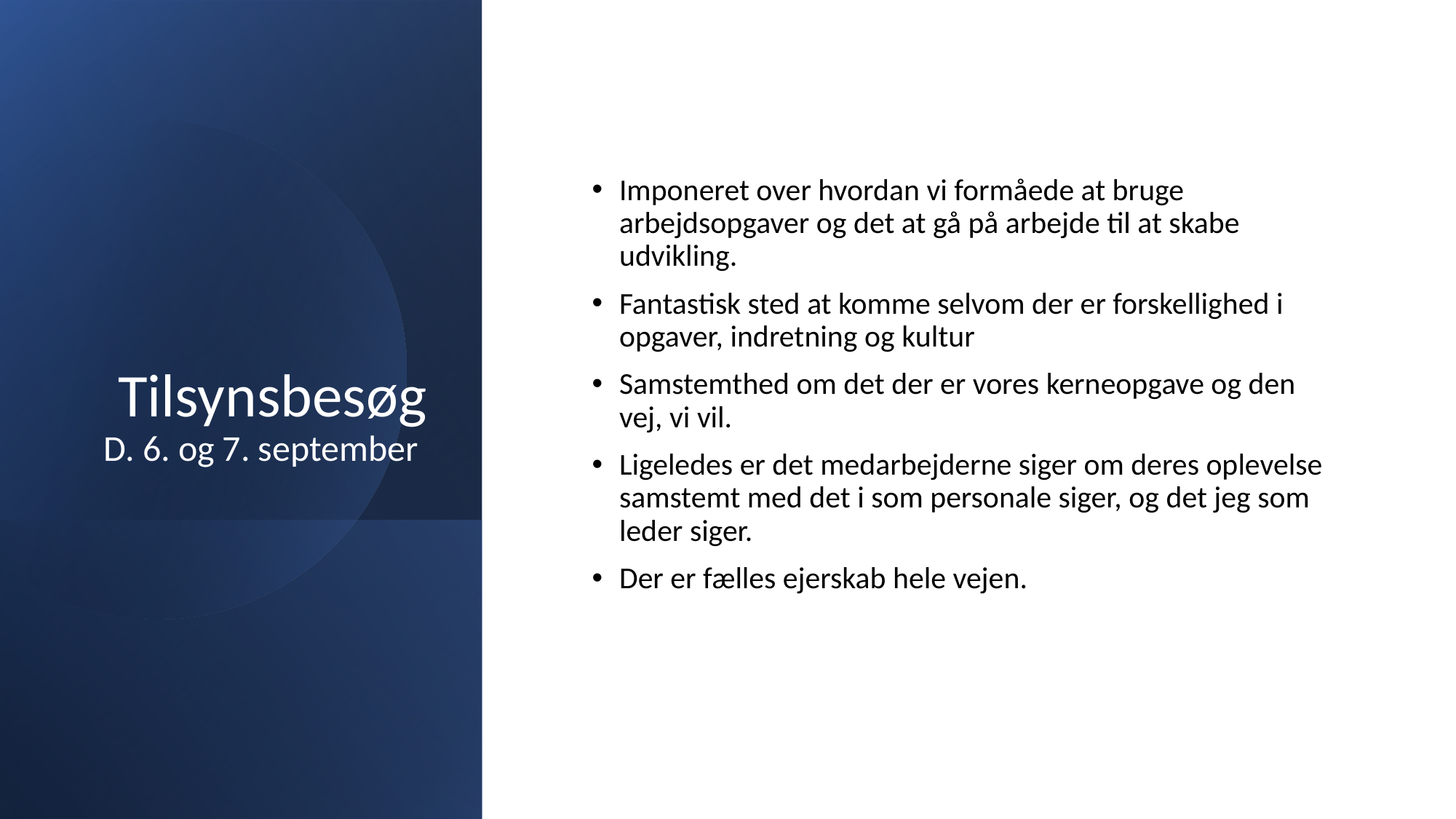

# Tilsynsbesøg D. 6. og 7. september
Imponeret over hvordan vi formåede at bruge arbejdsopgaver og det at gå på arbejde til at skabe udvikling.
Fantastisk sted at komme selvom der er forskellighed i opgaver, indretning og kultur
Samstemthed om det der er vores kerneopgave og den vej, vi vil.
Ligeledes er det medarbejderne siger om deres oplevelse samstemt med det i som personale siger, og det jeg som leder siger.
Der er fælles ejerskab hele vejen.